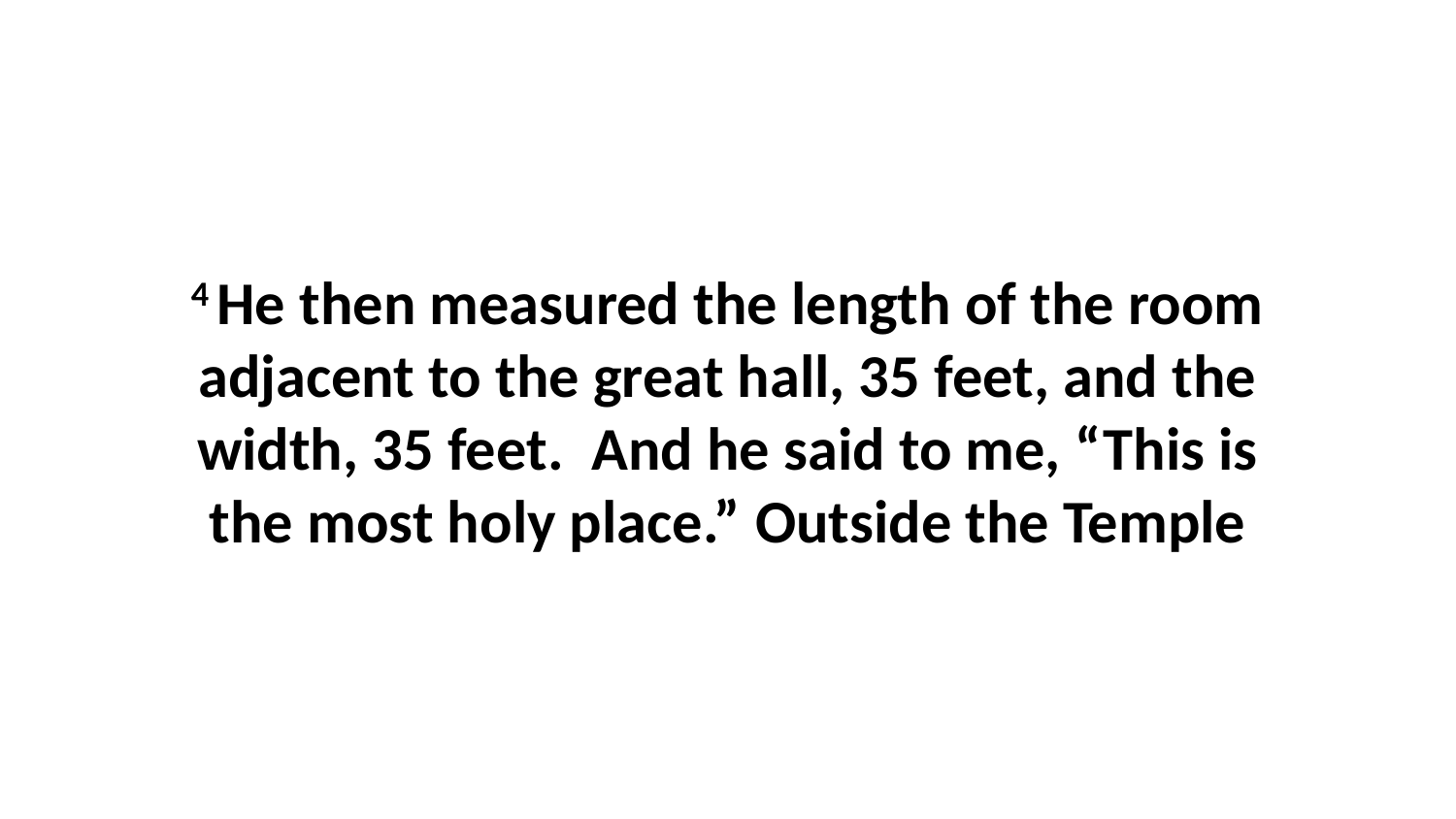

4 He then measured the length of the room adjacent to the great hall, 35 feet, and the width, 35 feet.  And he said to me, “This is the most holy place.” Outside the Temple